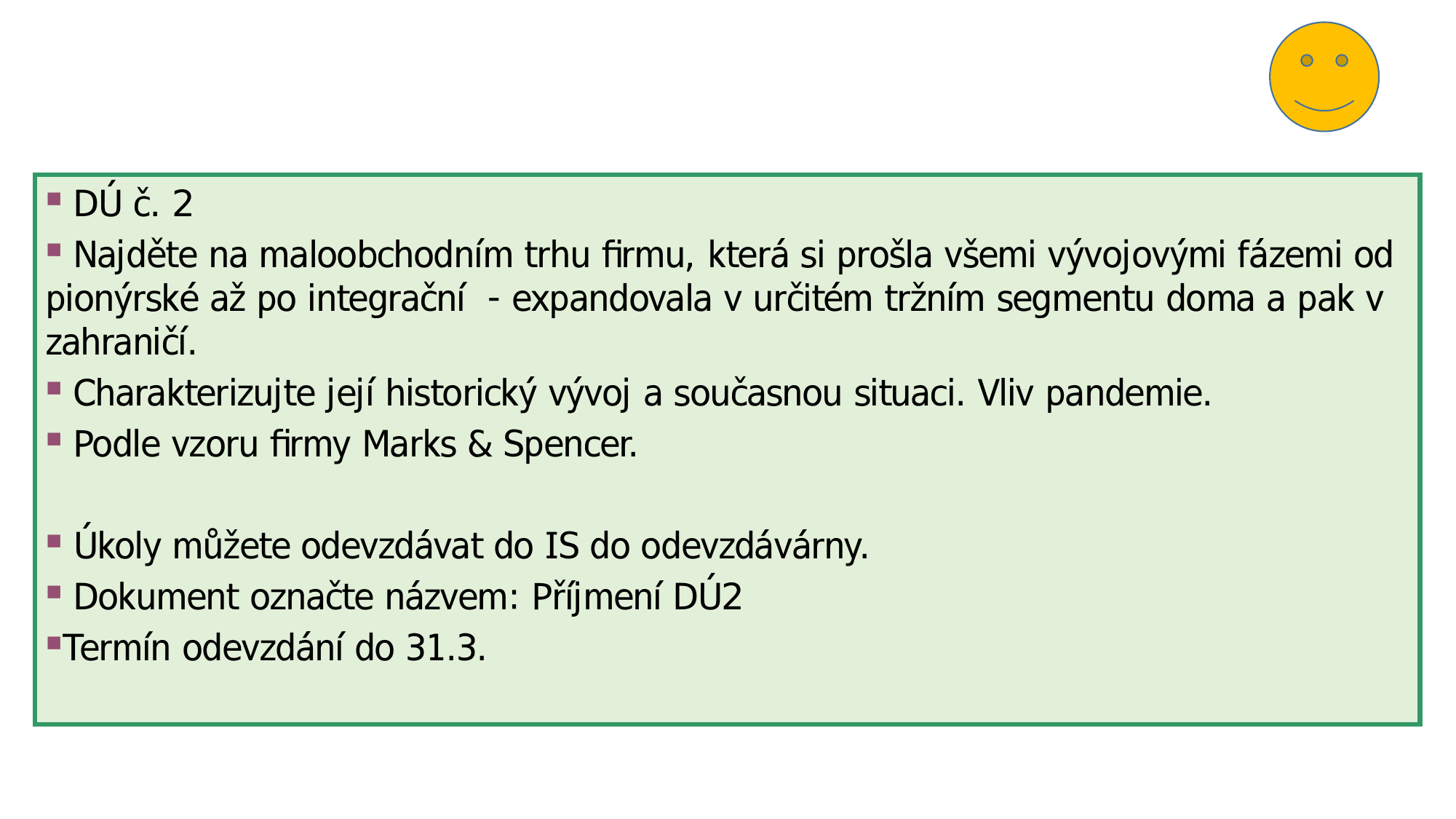

DÚ č. 2
 Najděte na maloobchodním trhu firmu, která si prošla všemi vývojovými fázemi od pionýrské až po integrační  - expandovala v určitém tržním segmentu doma a pak v zahraničí.
 Charakterizujte její historický vývoj a současnou situaci. Vliv pandemie.
 Podle vzoru firmy Marks & Spencer.

 Úkoly můžete odevzdávat do IS do odevzdávárny.
 Dokument označte názvem: Příjmení DÚ2
Termín odevzdání do 31.3.